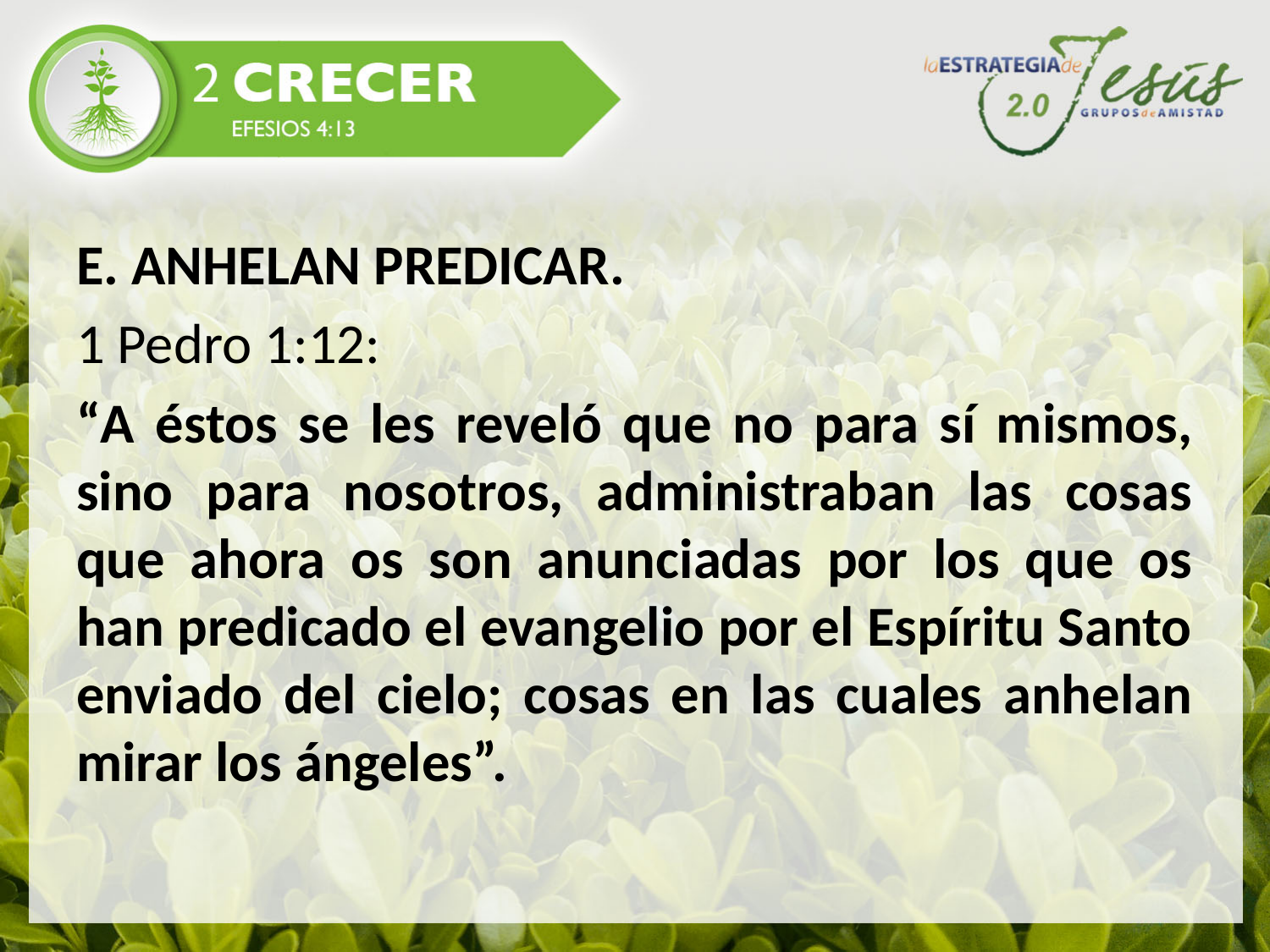

E. ANHELAN PREDICAR.
1 Pedro 1:12:
“A éstos se les reveló que no para sí mismos, sino para nosotros, administraban las cosas que ahora os son anunciadas por los que os han predicado el evangelio por el Espíritu Santo enviado del cielo; cosas en las cuales anhelan mirar los ángeles”.